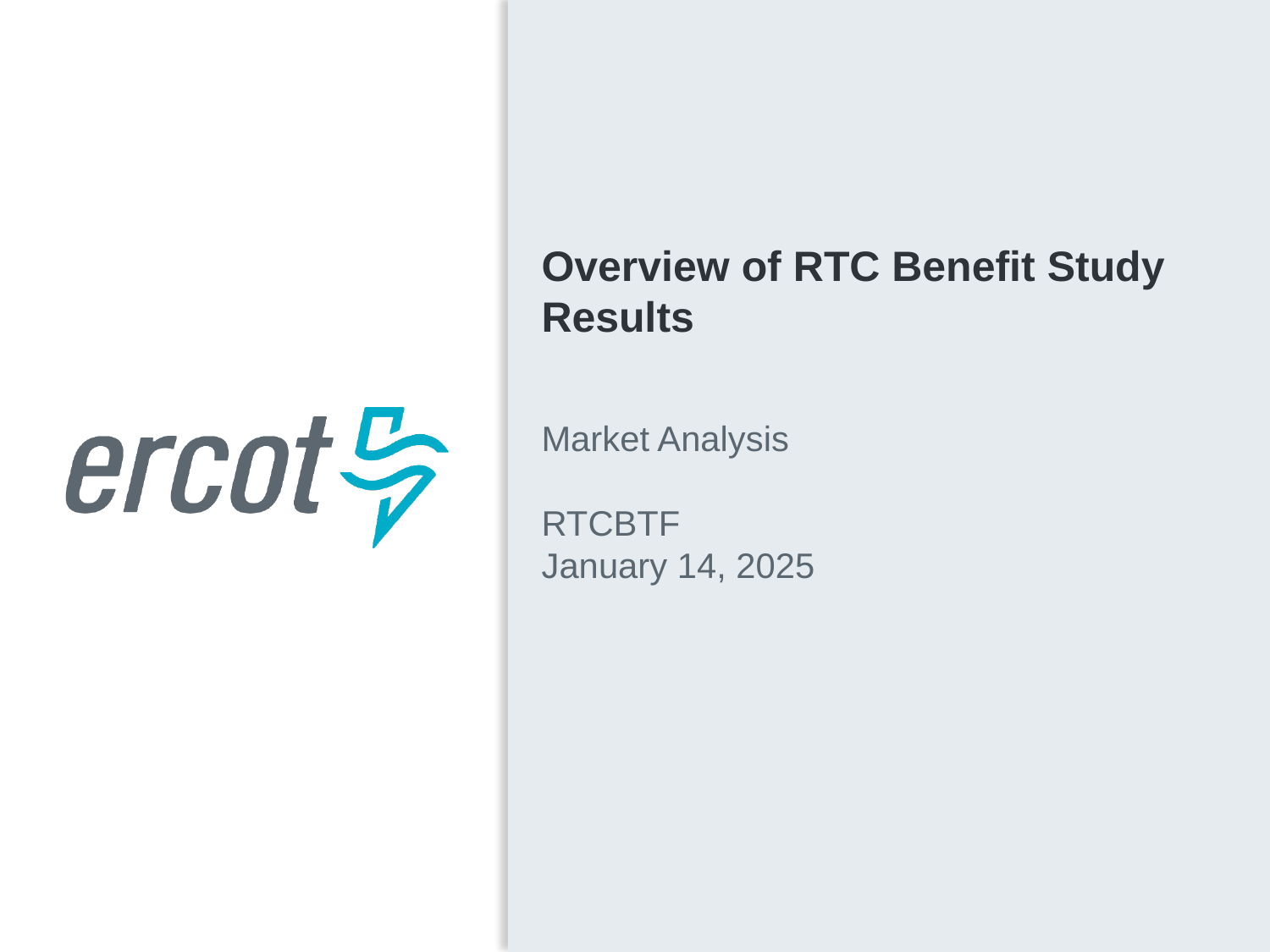

Overview of RTC Benefit Study Results

Market Analysis

RTCBTF
January 14, 2025